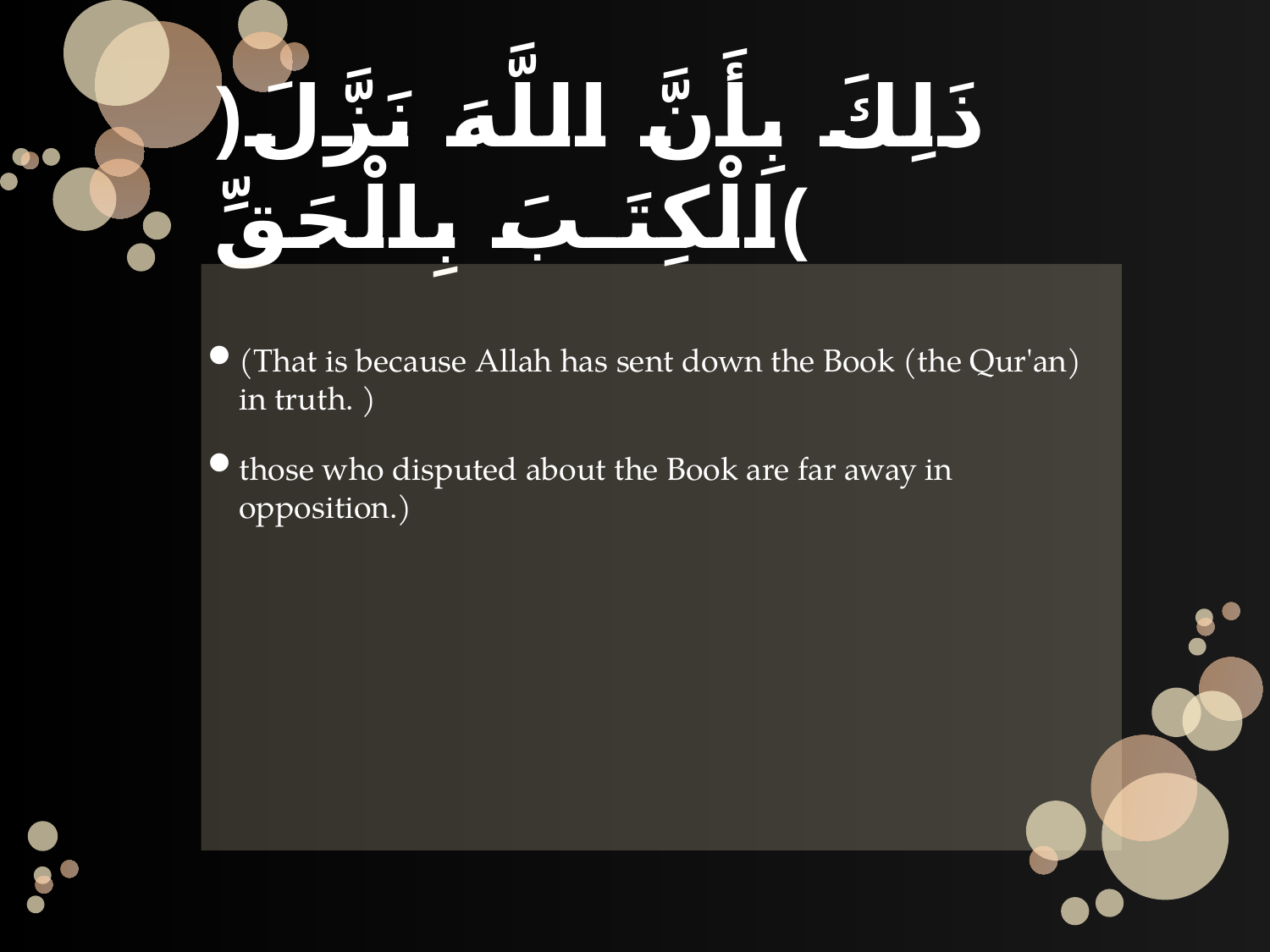

# ﴿ذَلِكَ بِأَنَّ اللَّهَ نَزَّلَ الْكِتَـبَ بِالْحَقِّ﴾

(That is because Allah has sent down the Book (the Qur'an) in truth. )
those who disputed about the Book are far away in opposition.)